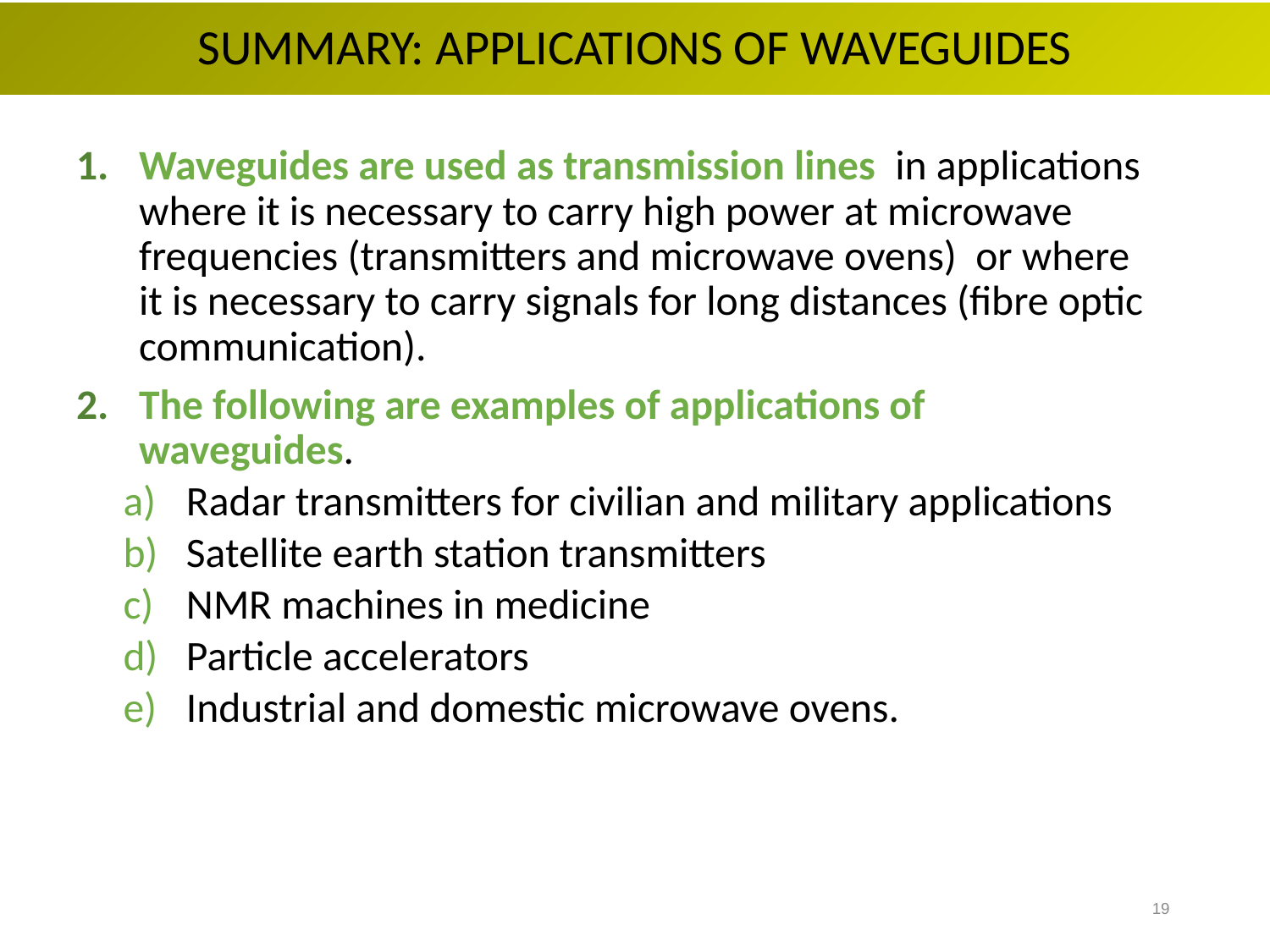

# SUMMARY: APPLICATIONS OF WAVEGUIDES
Waveguides are used as transmission lines  in applications where it is necessary to carry high power at microwave frequencies (transmitters and microwave ovens)  or where it is necessary to carry signals for long distances (fibre optic communication).
The following are examples of applications of waveguides.
Radar transmitters for civilian and military applications
Satellite earth station transmitters
NMR machines in medicine
Particle accelerators
Industrial and domestic microwave ovens.

19